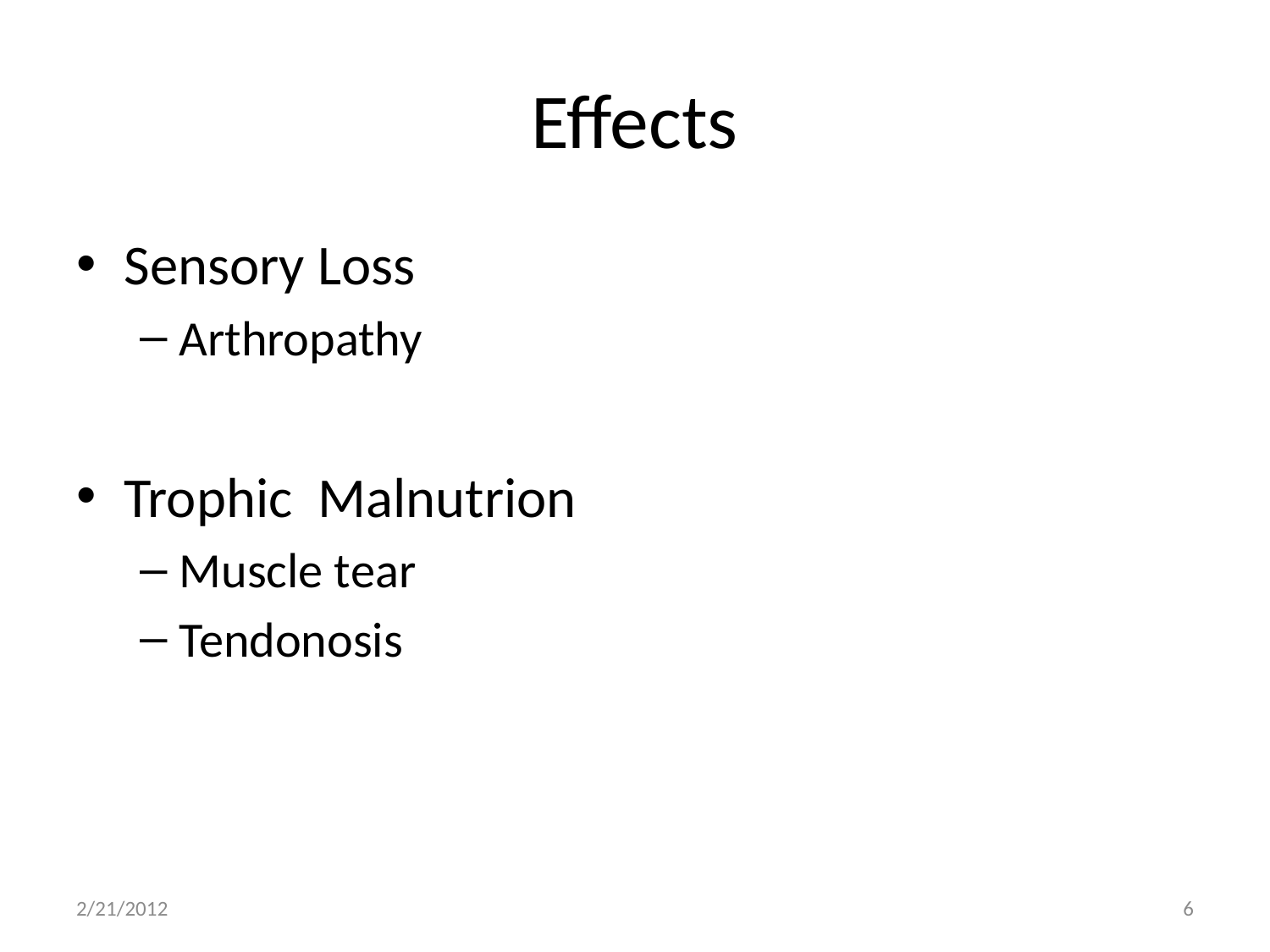

# Effects
Sensory Loss
Arthropathy

Trophic  Malnutrion
Muscle tear
Tendonosis

2/21/2012
6